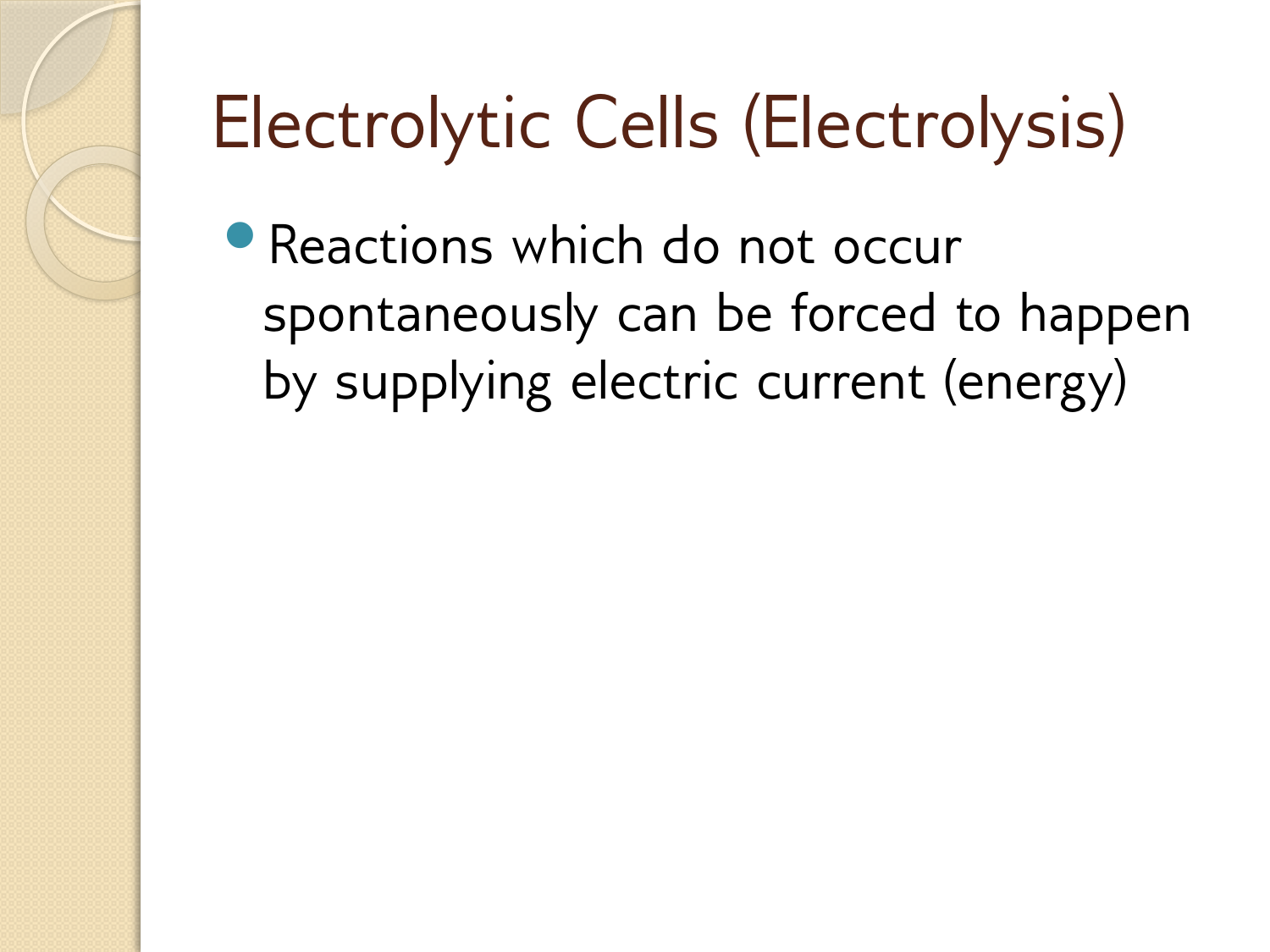

# Electrolytic Cells (Electrolysis)
Reactions which do not occur spontaneously can be forced to happen by supplying electric current (energy)